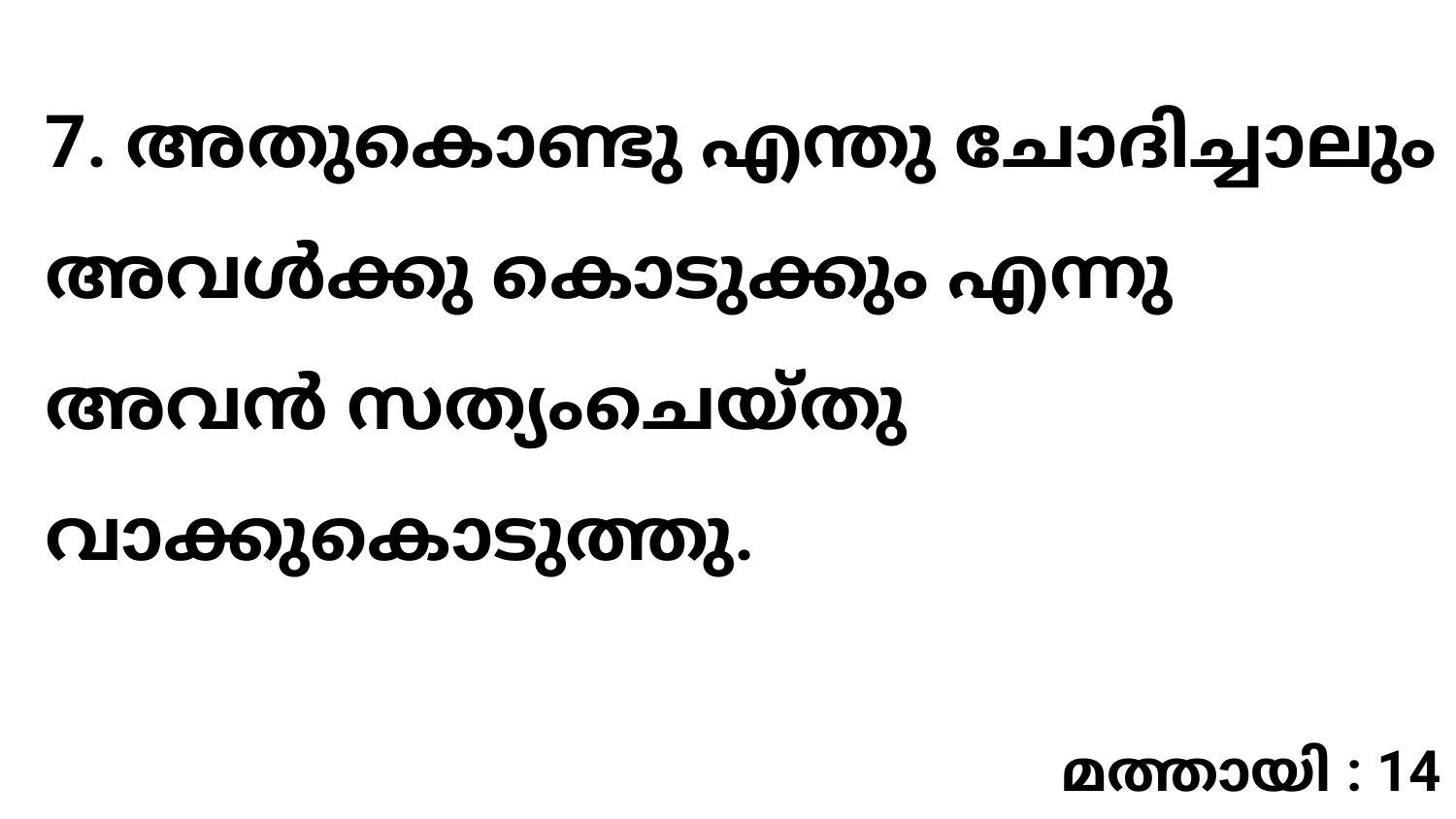

7. അതുകൊണ്ടു എന്തു ചോദിച്ചാലും അവൾക്കു കൊടുക്കും എന്നു അവൻ സത്യംചെയ്തു വാക്കുകൊടുത്തു.
മത്തായി : 14